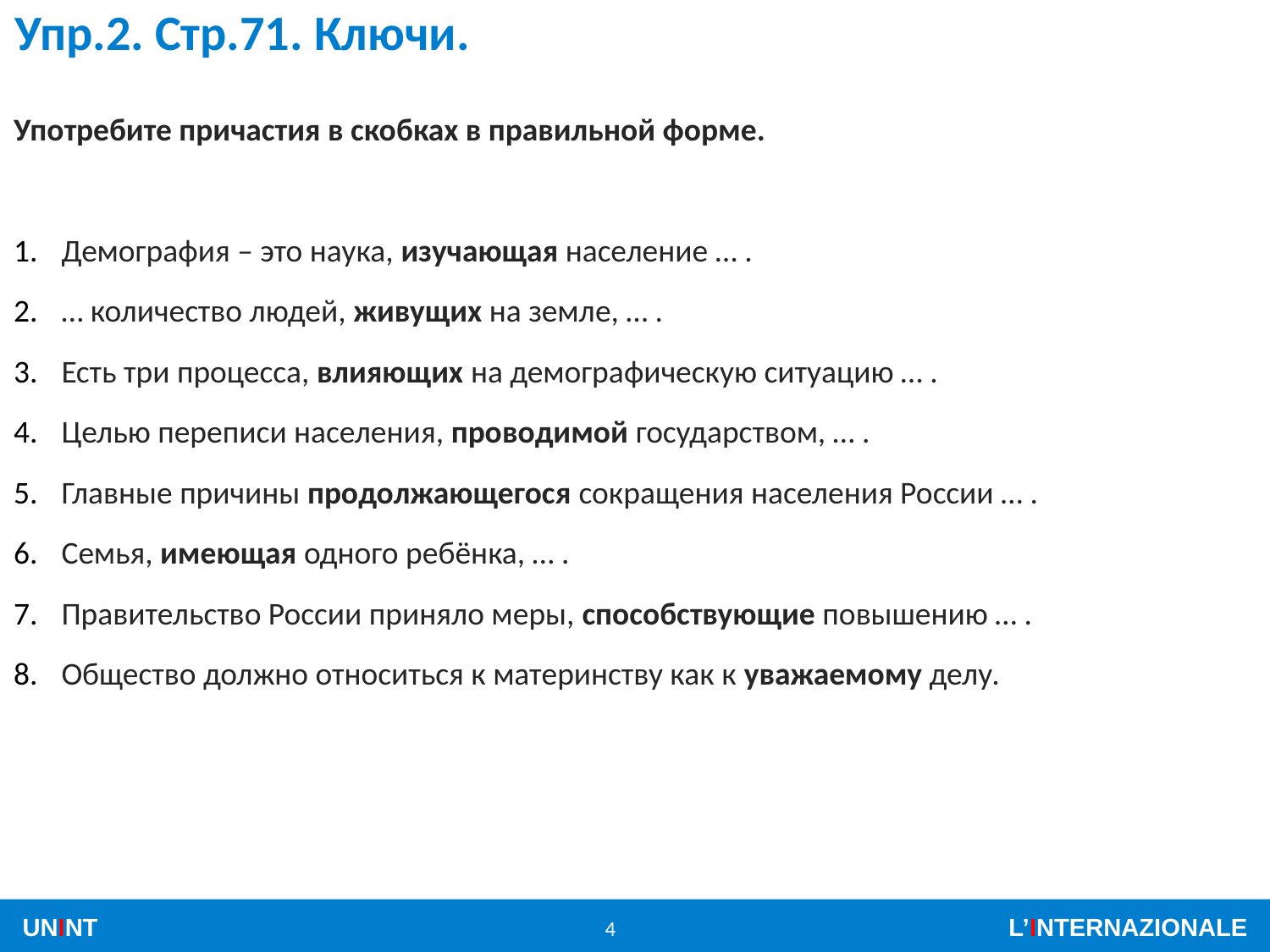

# Упр.2. Стр.71. Ключи.
Употребите причастия в скобках в правильной форме.

Демография – это наука, изучающая население … .
… количество людей, живущих на земле, … .
Есть три процесса, влияющих на демографическую ситуацию … .
Целью переписи населения, проводимой государством, … .
Главные причины продолжающегося сокращения населения России … .
Семья, имеющая одного ребёнка, … .
Правительство России приняло меры, способствующие повышению … .
Общество должно относиться к материнству как к уважаемому делу.
4